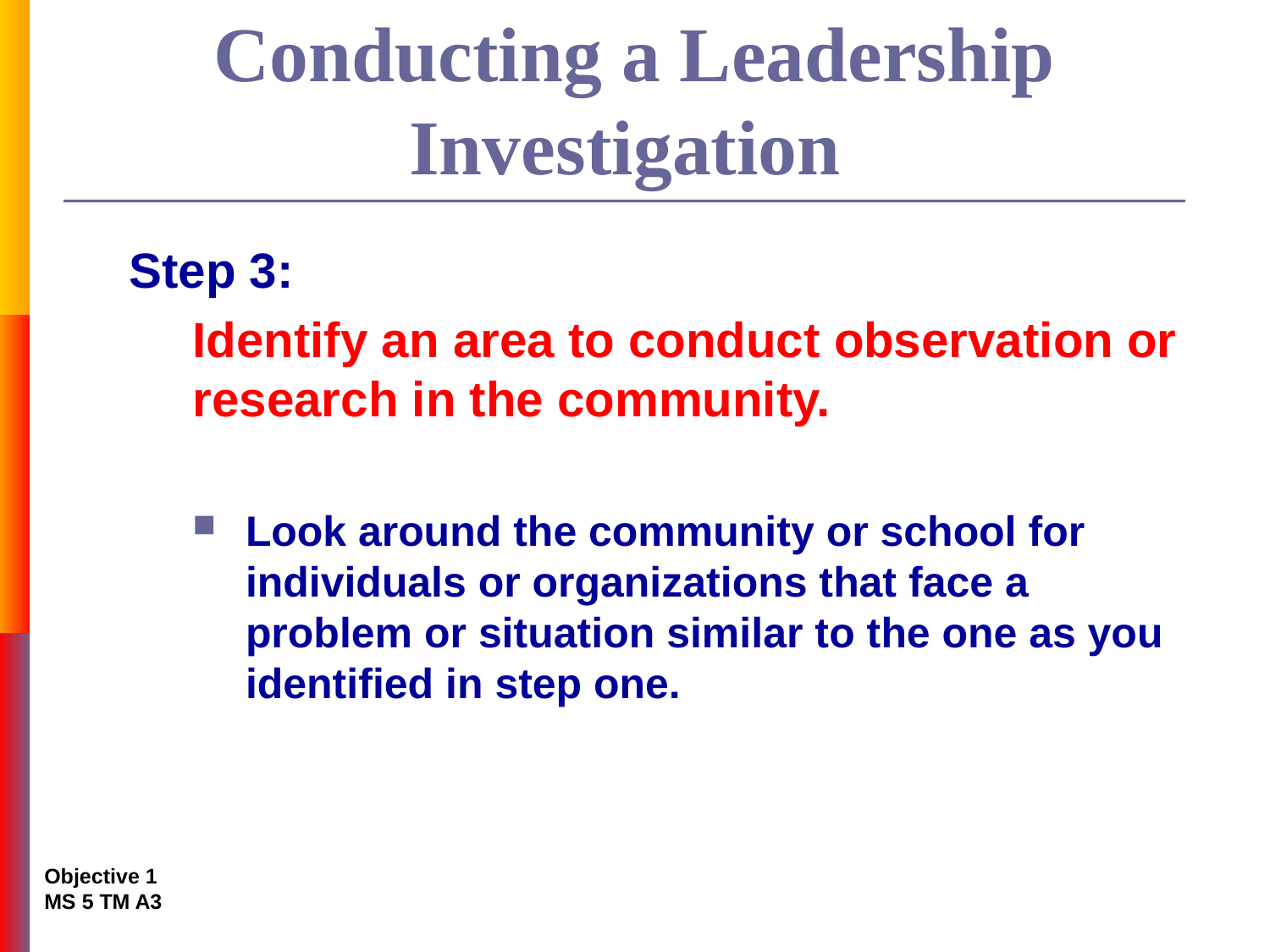

# Conducting a Leadership Investigation
Step 3:
	Identify an area to conduct observation or research in the community.

Look around the community or school for individuals or organizations that face a problem or situation similar to the one as you identified in step one.

Objective 1
MS 5 TM A3